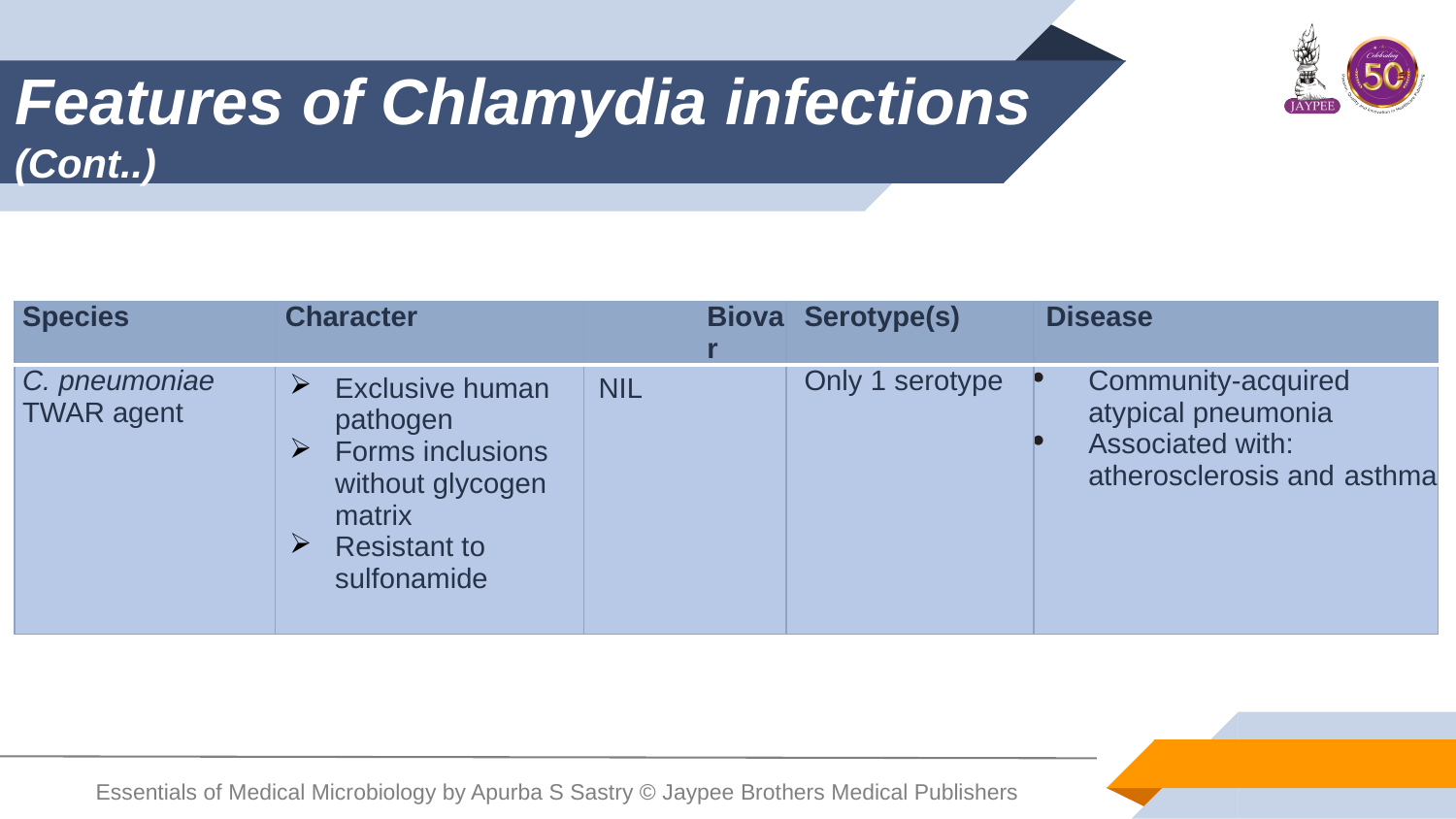

# Features of Chlamydia infections (Cont..)
| Species | Character | Biovar | Serotype(s) | Disease |
| --- | --- | --- | --- | --- |
| C. pneumoniae TWAR agent | Exclusive human pathogen Forms inclusions without glycogen matrix Resistant to sulfonamide | NIL | Only 1 serotype | Community-acquired atypical pneumonia Associated with: atherosclerosis and asthma |